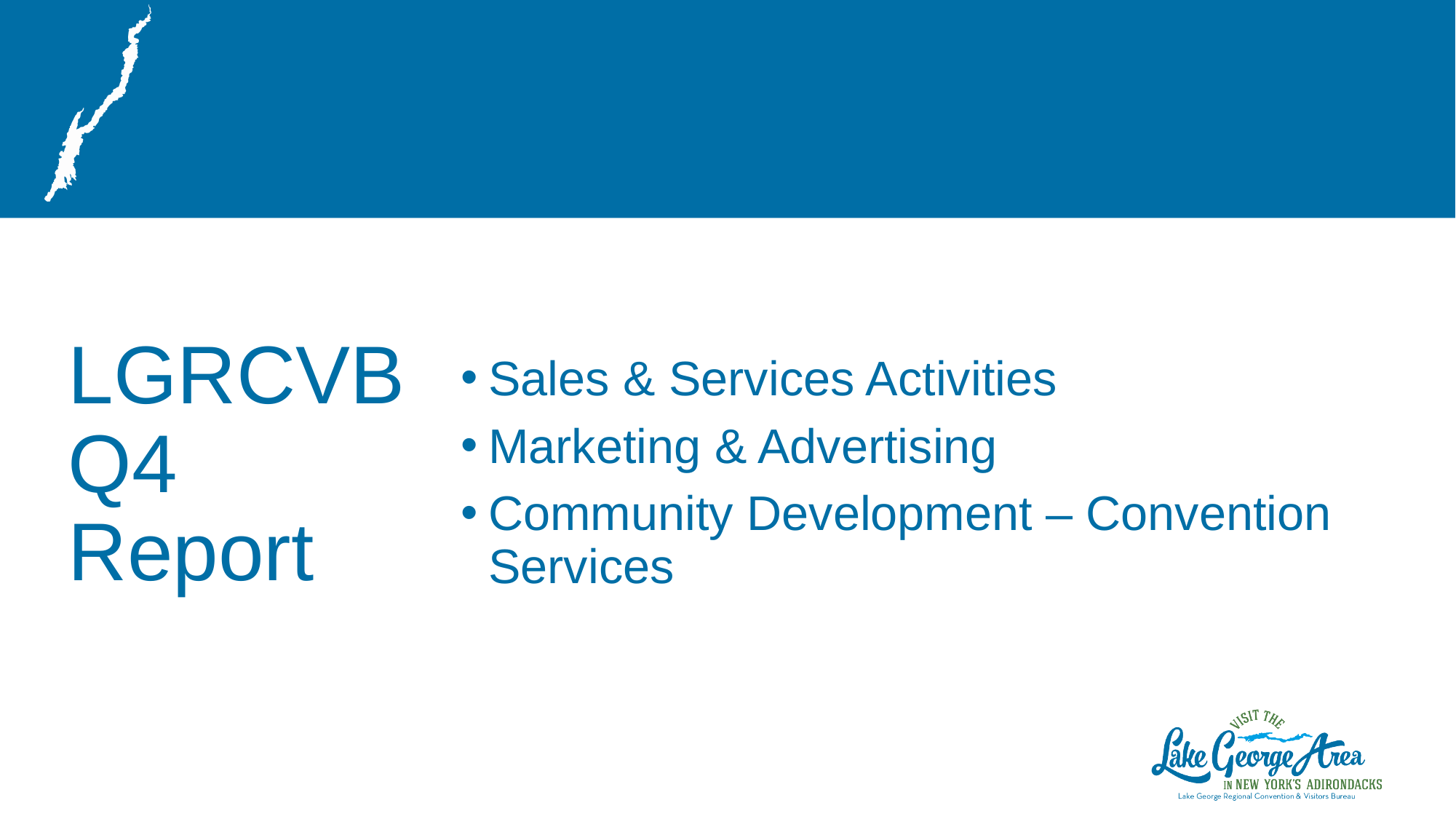

Sales & Services Activities
Marketing & Advertising
Community Development – Convention Services

# LGRCVB Q4 Report